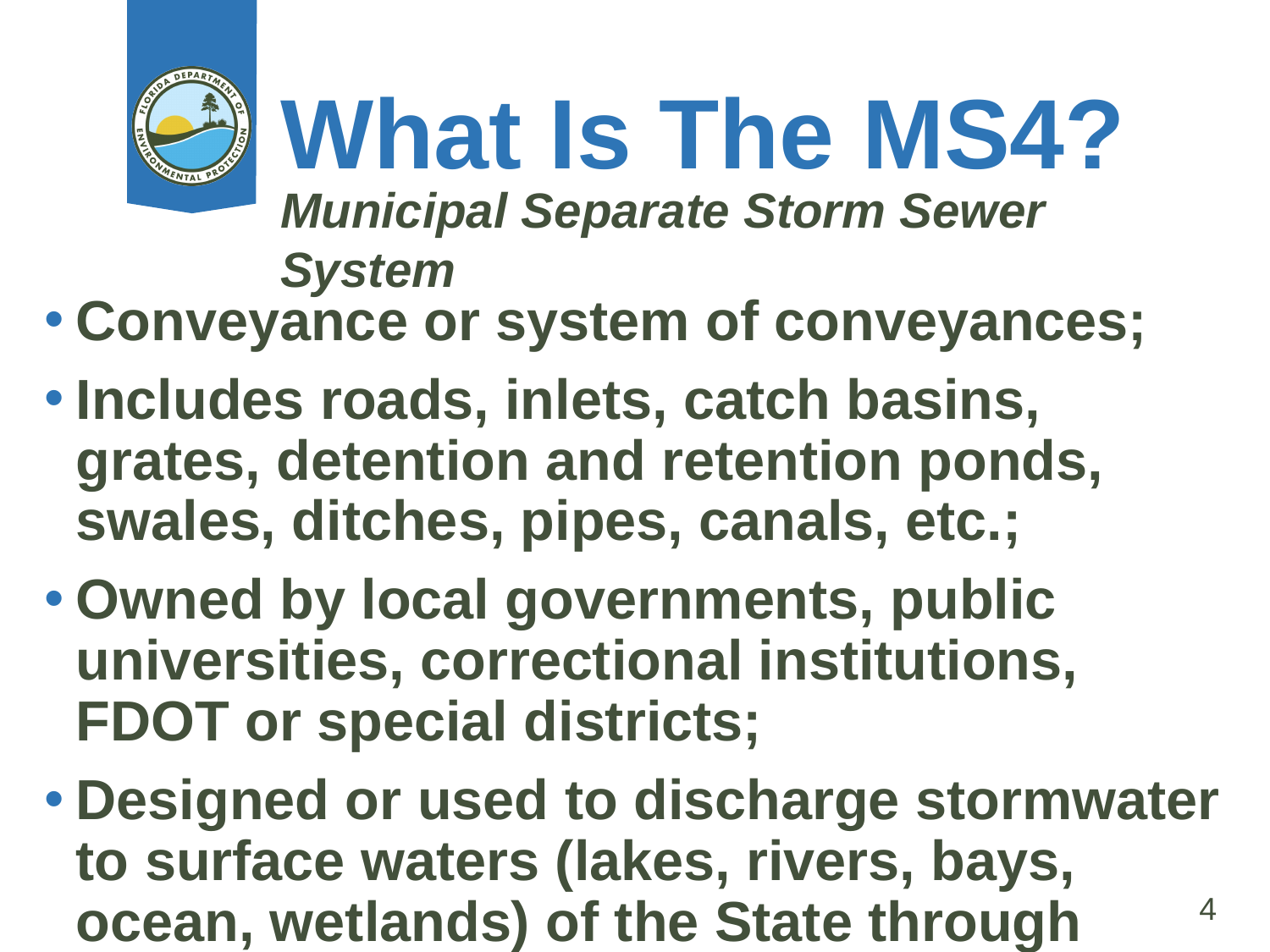

# What Is The MS4?
Municipal Separate Storm Sewer System
Conveyance or system of conveyances;
Includes roads, inlets, catch basins, grates, detention and retention ponds, swales, ditches, pipes, canals, etc.;
Owned by local governments, public universities, correctional institutions, FDOT or special districts;
Designed or used to discharge stormwater to surface waters (lakes, rivers, bays, ocean, wetlands) of the State through outfalls.